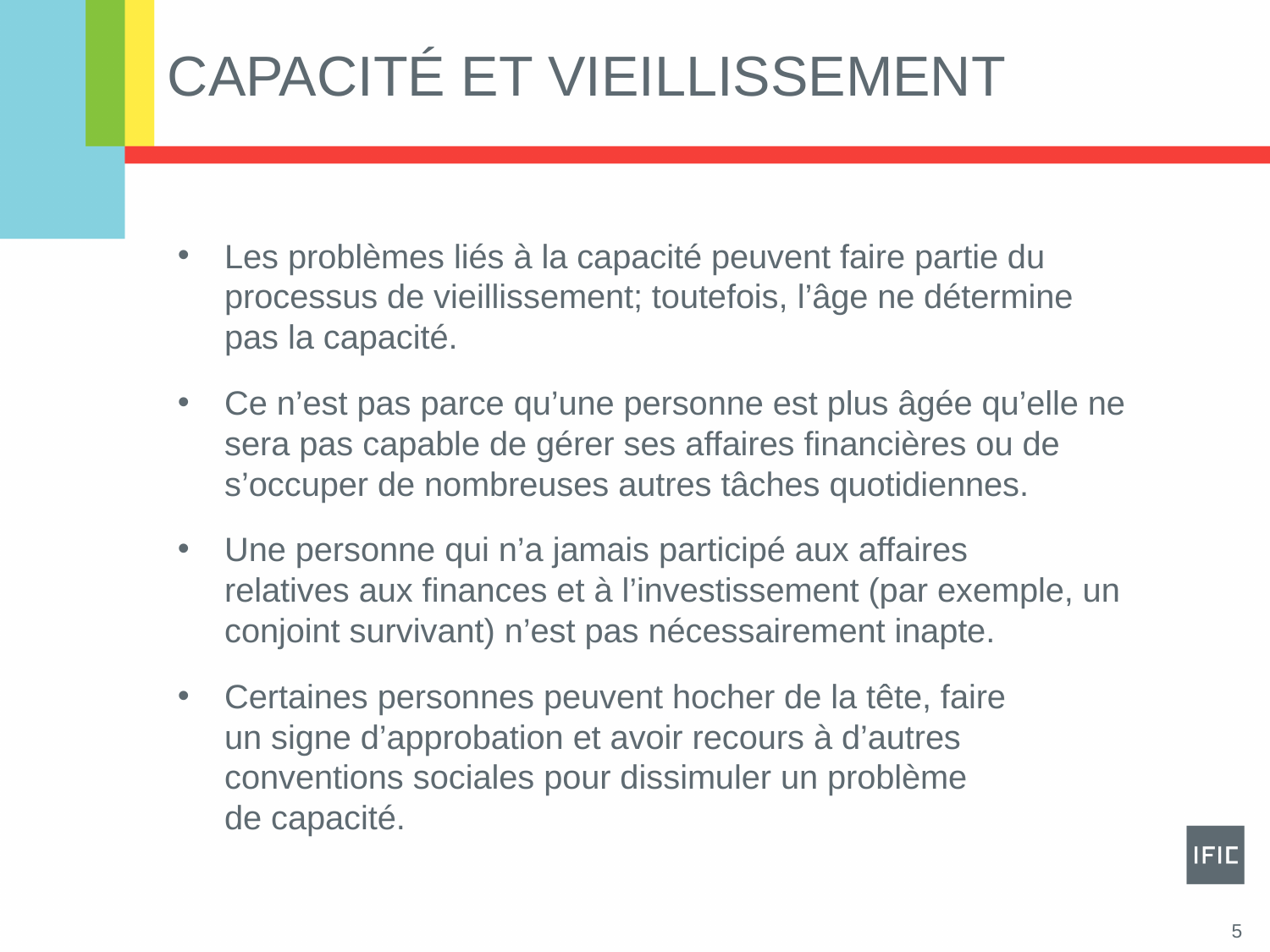

# CAPACITÉ ET VIEILLISSEMENT
Les problèmes liés à la capacité peuvent faire partie du processus de vieillissement; toutefois, l’âge ne détermine pas la capacité.
Ce n’est pas parce qu’une personne est plus âgée qu’elle ne sera pas capable de gérer ses affaires financières ou de s’occuper de nombreuses autres tâches quotidiennes.
Une personne qui n’a jamais participé aux affaires
relatives aux finances et à l’investissement (par exemple, un conjoint survivant) n’est pas nécessairement inapte.
Certaines personnes peuvent hocher de la tête, faire
un signe d’approbation et avoir recours à d’autres conventions sociales pour dissimuler un problème
de capacité.
5